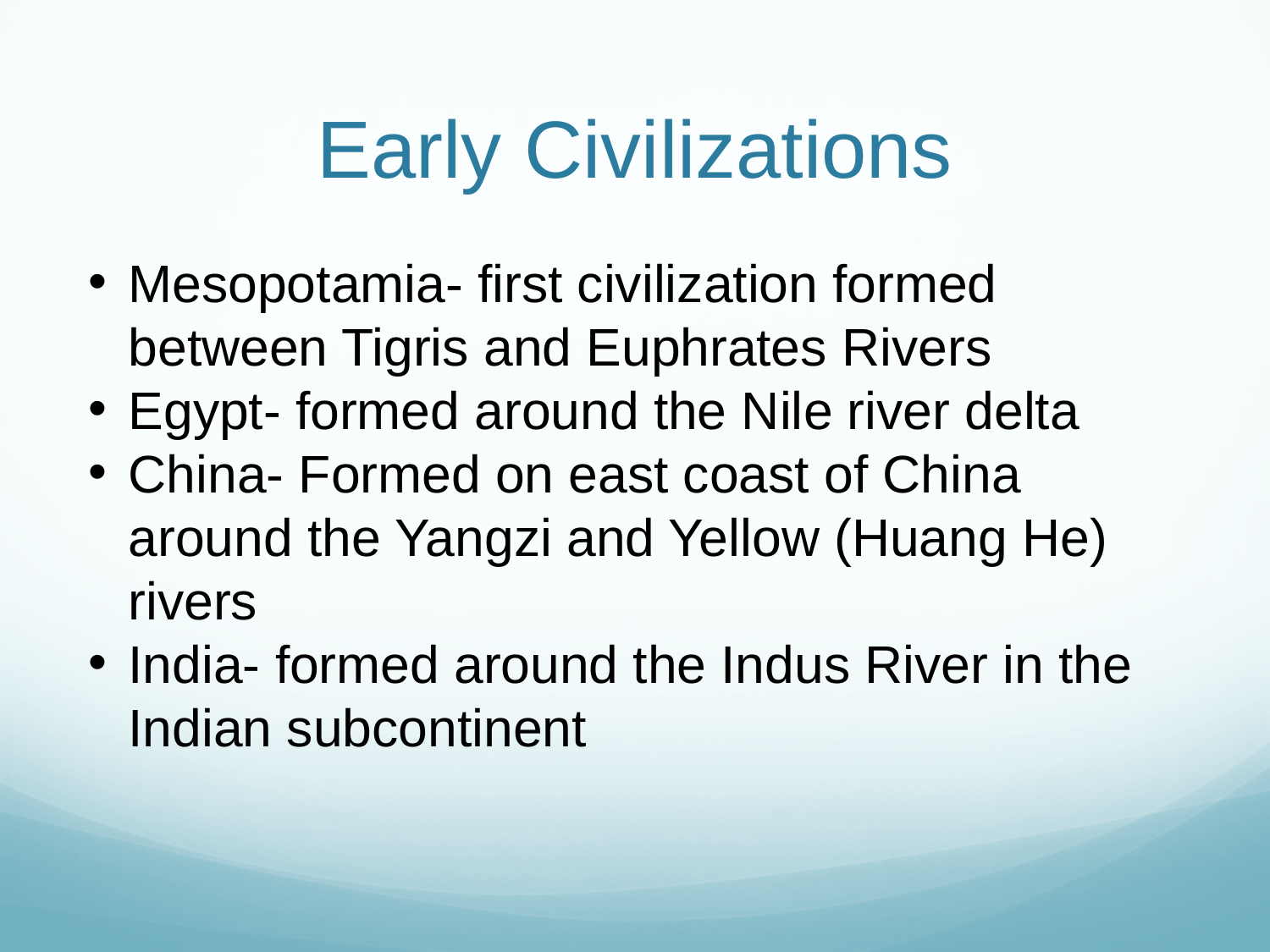

# Early Civilizations
Mesopotamia- first civilization formed between Tigris and Euphrates Rivers
Egypt- formed around the Nile river delta
China- Formed on east coast of China around the Yangzi and Yellow (Huang He) rivers
India- formed around the Indus River in the Indian subcontinent